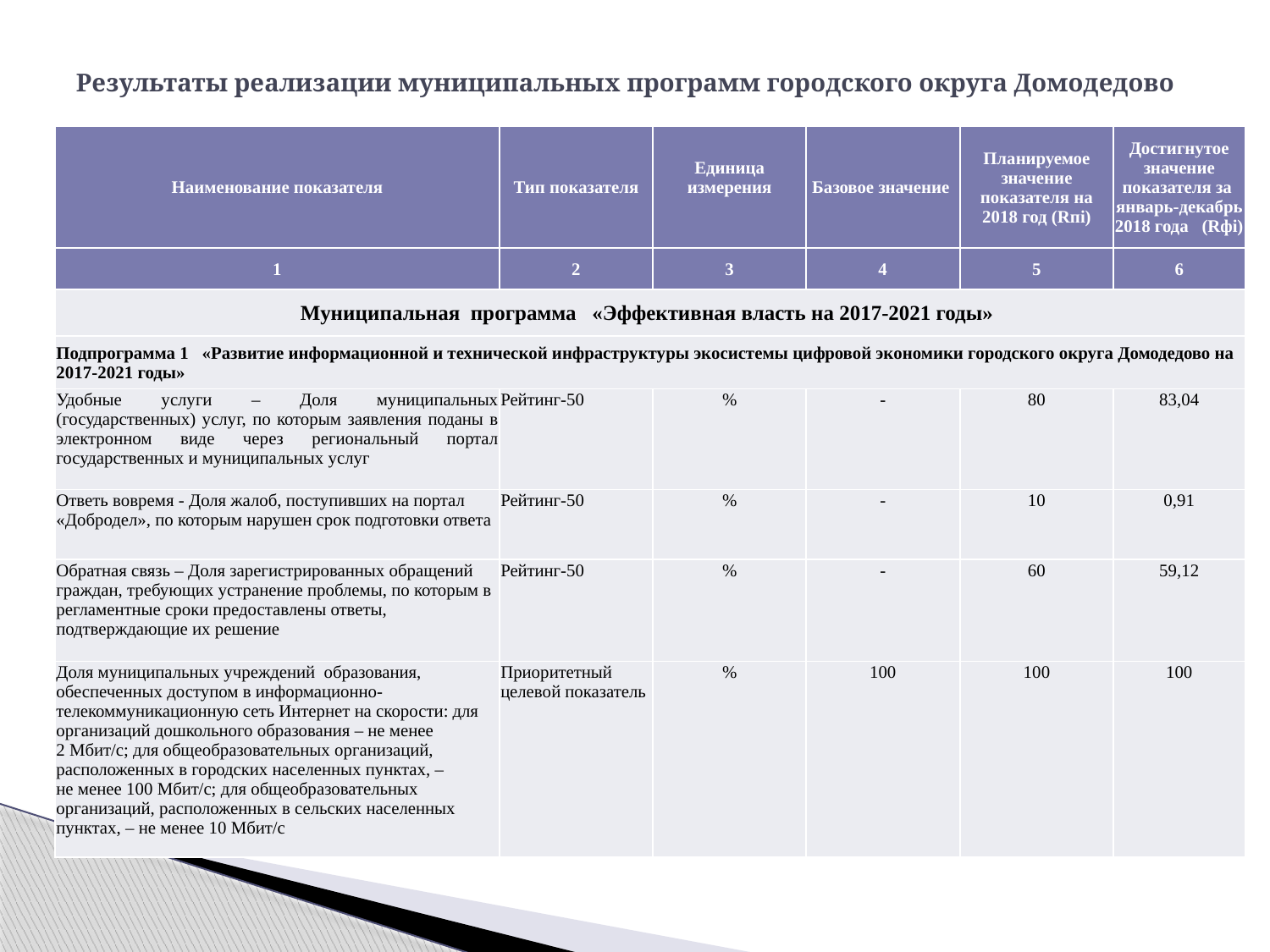

# Результаты реализации муниципальных программ городского округа Домодедово
| Наименование показателя | Тип показателя | Единица измерения | Базовое значение | Планируемое значение показателя на 2018 год (Rпi) | Достигнутое значение показателя за январь-декабрь 2018 года (Rфi) |
| --- | --- | --- | --- | --- | --- |
| 1 | 2 | 3 | 4 | 5 | 6 |
| Муниципальная программа «Эффективная власть на 2017-2021 годы» |  |  |  |  |  |
| Подпрограмма 1 «Развитие информационной и технической инфраструктуры экосистемы цифровой экономики городского округа Домодедово на 2017-2021 годы» |  |  |  |  |  |
| Удобные услуги – Доля муниципальных (государственных) услуг, по которым заявления поданы в электронном виде через региональный портал государственных и муниципальных услуг | Рейтинг-50 | % | - | 80 | 83,04 |
| Ответь вовремя - Доля жалоб, поступивших на портал «Добродел», по которым нарушен срок подготовки ответа | Рейтинг-50 | % | - | 10 | 0,91 |
| Обратная связь – Доля зарегистрированных обращений граждан, требующих устранение проблемы, по которым в регламентные сроки предоставлены ответы, подтверждающие их решение | Рейтинг-50 | % | - | 60 | 59,12 |
| Доля муниципальных учреждений образования, обеспеченных доступом в информационно-телекоммуникационную сеть Интернет на скорости: для организаций дошкольного образования – не менее 2 Мбит/с; для общеобразовательных организаций, расположенных в городских населенных пунктах, – не менее 100 Мбит/с; для общеобразовательных организаций, расположенных в сельских населенных пунктах, – не менее 10 Мбит/с | Приоритетный целевой показатель | % | 100 | 100 | 100 |